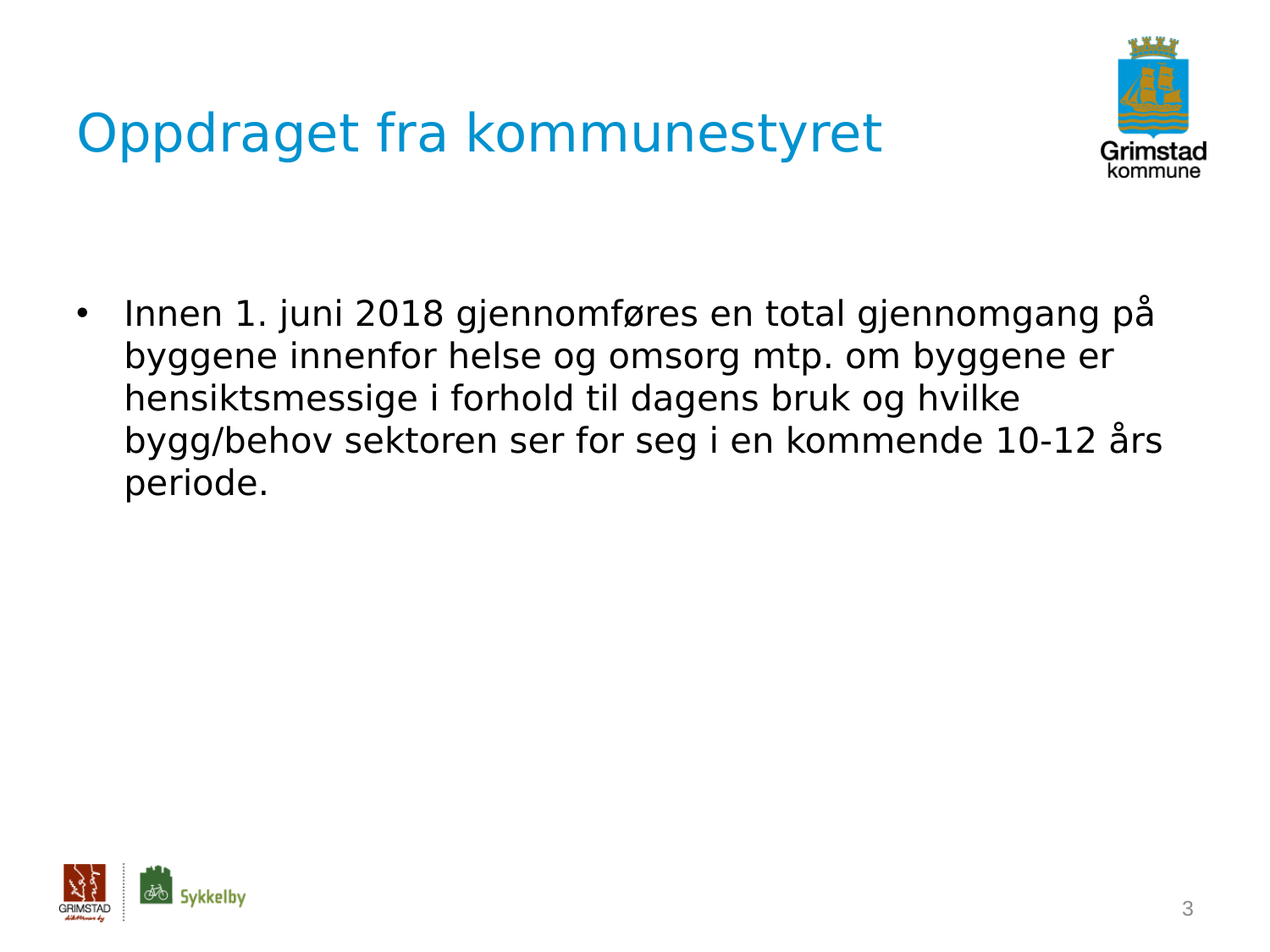

# Oppdraget fra kommunestyret

Innen 1. juni 2018 gjennomføres en total gjennomgang på byggene innenfor helse og omsorg mtp. om byggene er hensiktsmessige i forhold til dagens bruk og hvilke bygg/behov sektoren ser for seg i en kommende 10-12 års periode.

3